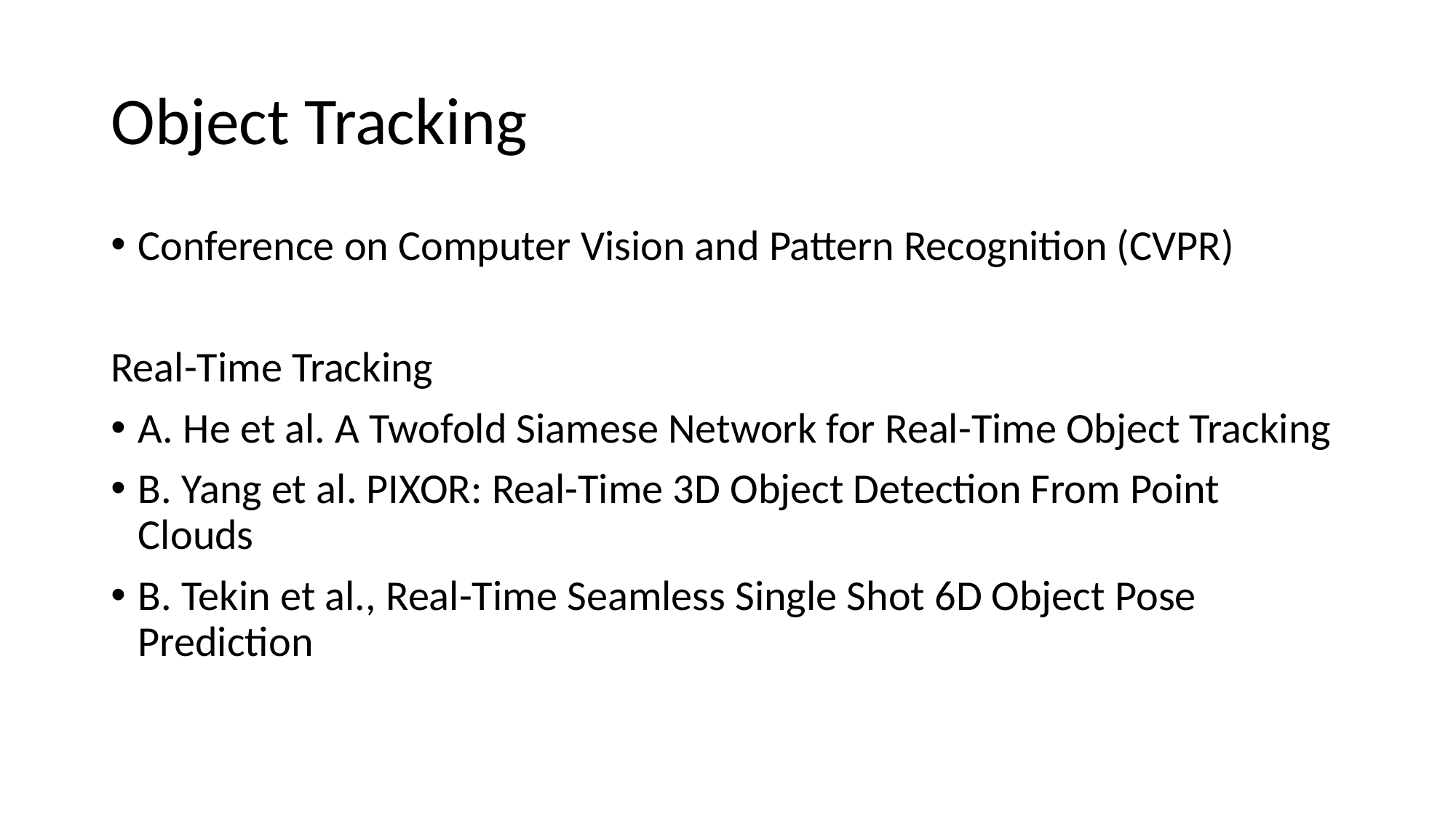

# Object Tracking
Conference on Computer Vision and Pattern Recognition (CVPR)

Real-Time Tracking
A. He et al. A Twofold Siamese Network for Real-Time Object Tracking
B. Yang et al. PIXOR: Real-Time 3D Object Detection From Point Clouds
B. Tekin et al., Real-Time Seamless Single Shot 6D Object Pose Prediction